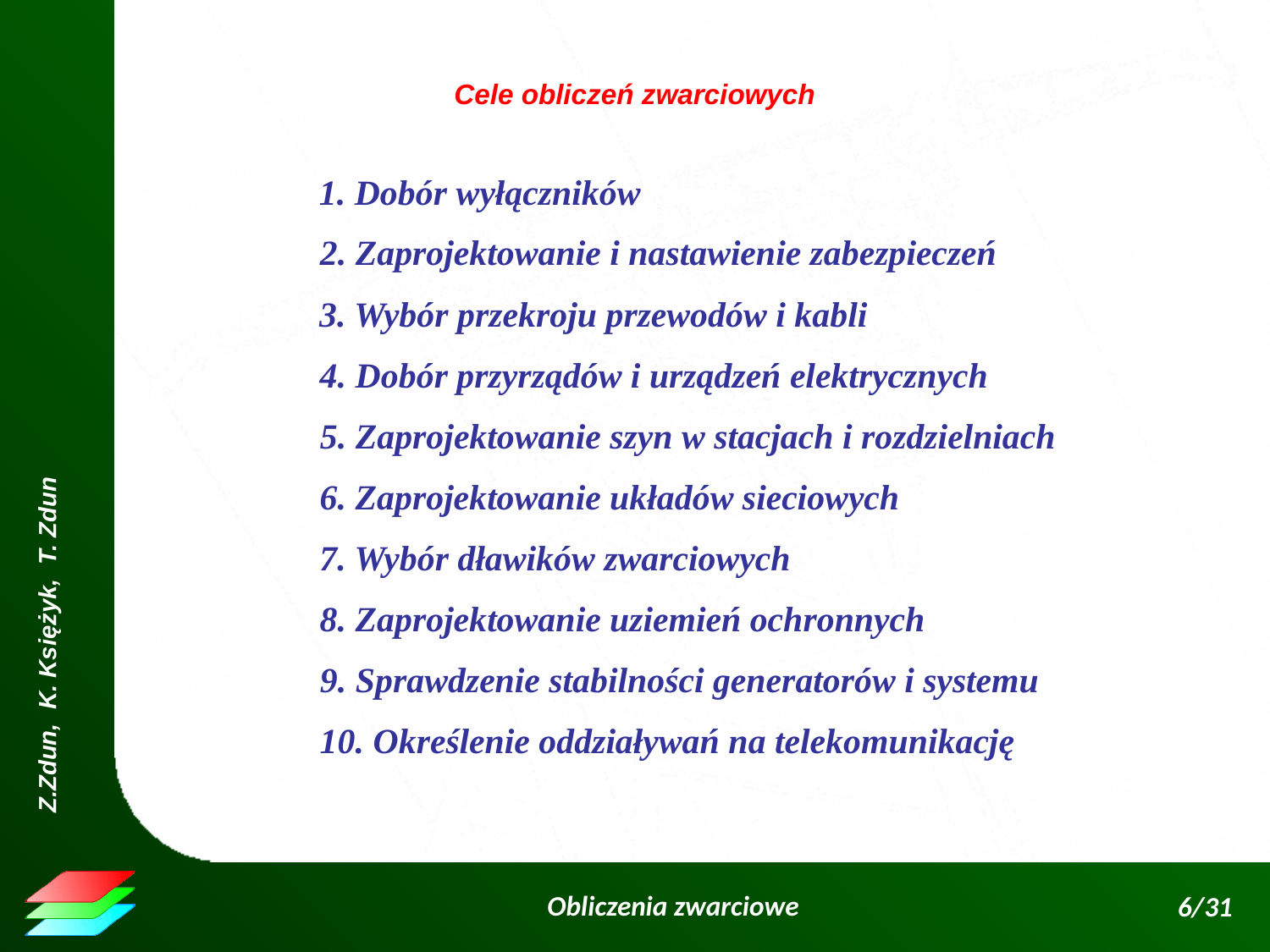

Cele obliczeń zwarciowych
1. Dobór wyłączników
2. Zaprojektowanie i nastawienie zabezpieczeń
3. Wybór przekroju przewodów i kabli
4. Dobór przyrządów i urządzeń elektrycznych
5. Zaprojektowanie szyn w stacjach i rozdzielniach
6. Zaprojektowanie układów sieciowych
7. Wybór dławików zwarciowych
8. Zaprojektowanie uziemień ochronnych
9. Sprawdzenie stabilności generatorów i systemu
10. Określenie oddziaływań na telekomunikację